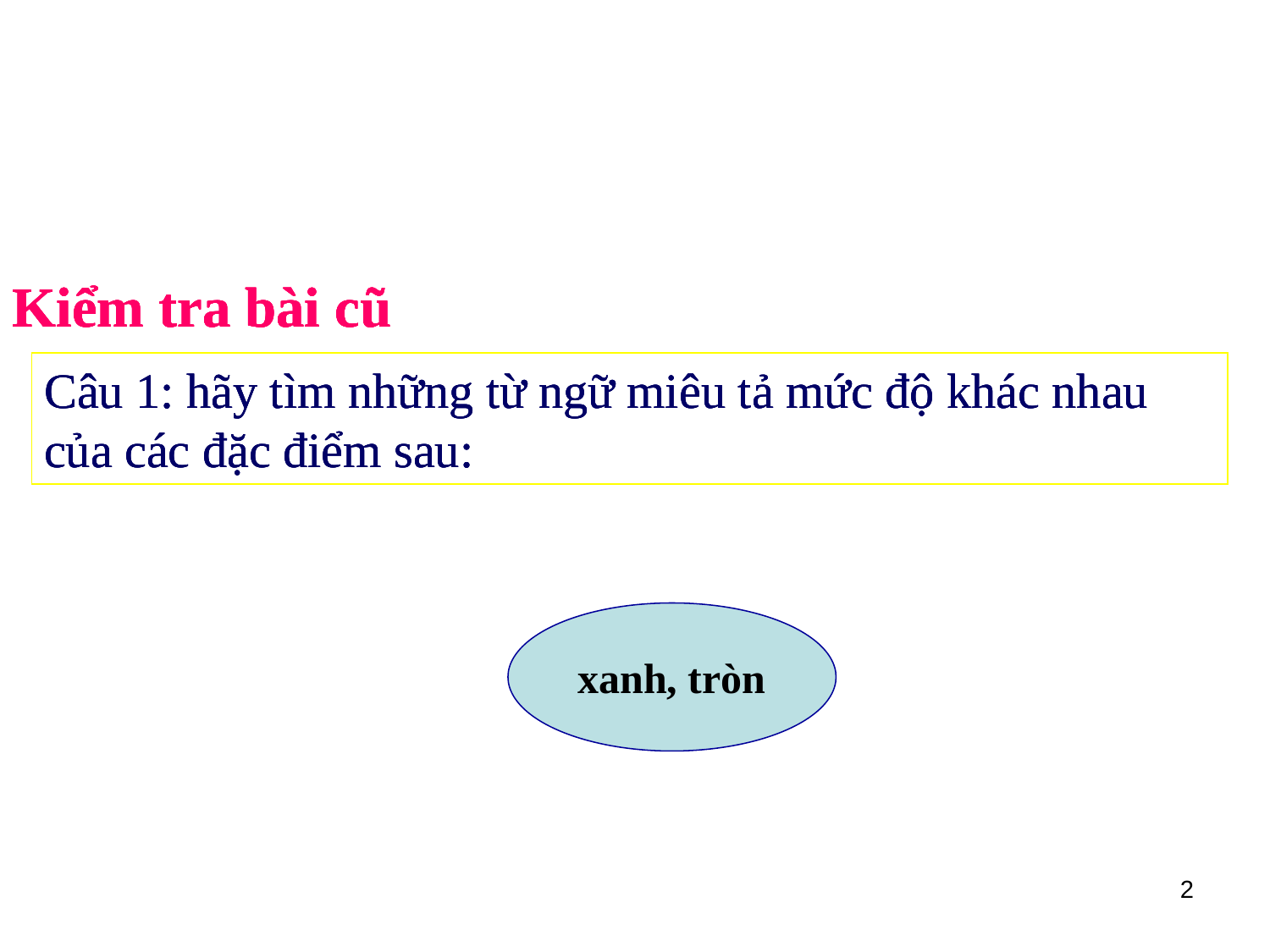

Kiểm tra bài cũ
Kiểm tra bài cũ
Kiểm tra bài cũ
Kiểm tra bài cũ
Kiểm tra bài cũ

Câu 1: hãy tìm những từ ngữ miêu tả mức độ khác nhau của các đặc điểm sau:
Câu 1: hãy tìm những từ ngữ miêu tả mức độ khác nhau của các đặc điểm sau:
Câu 1: hãy tìm những từ ngữ miêu tả mức độ khác nhau của các đặc điểm sau:
xanh, tròn
2